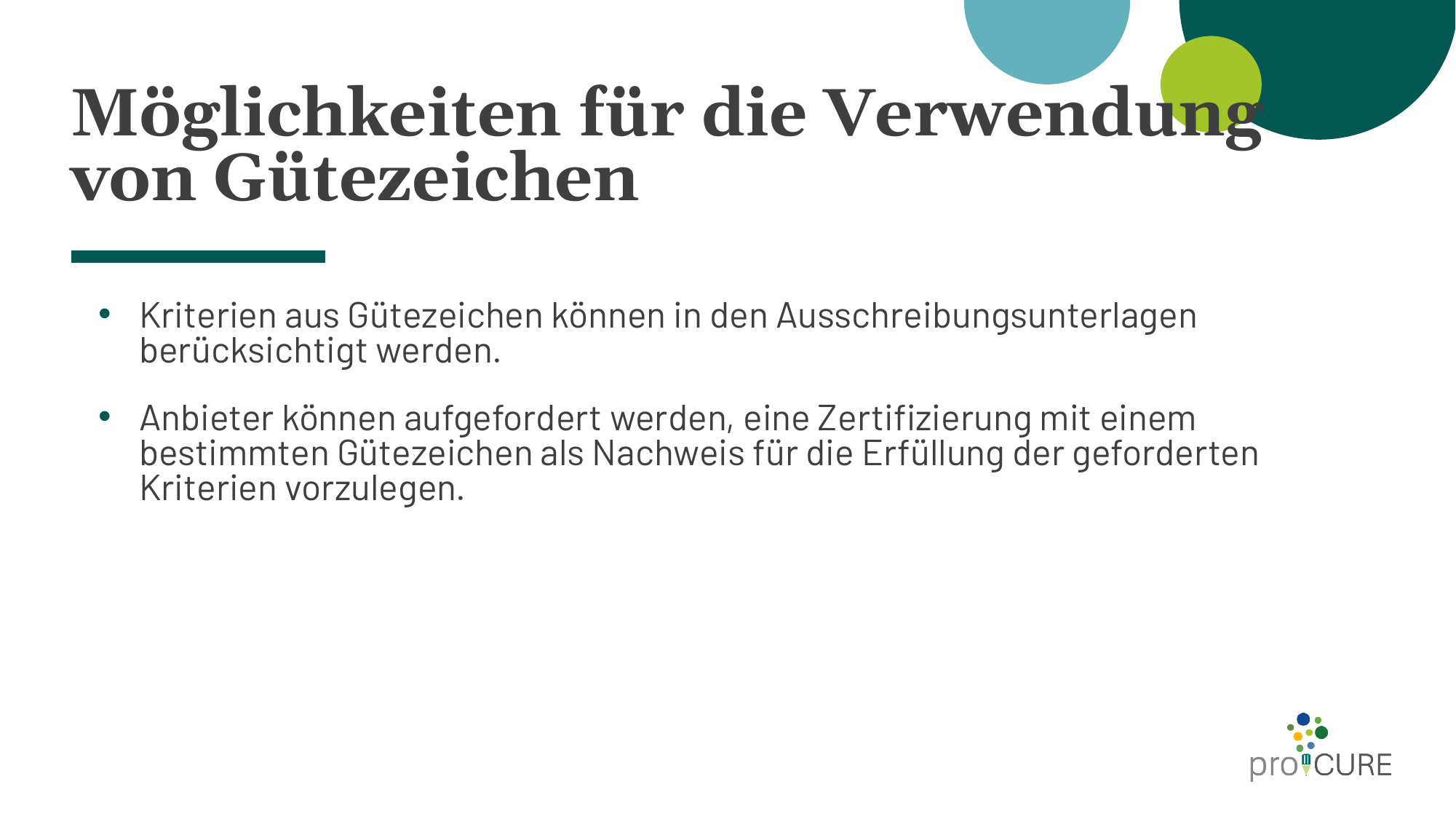

# Möglichkeiten für die Verwendung von Gütezeichen
Kriterien aus Gütezeichen können in den Ausschreibungsunterlagen berücksichtigt werden.
Anbieter können aufgefordert werden, eine Zertifizierung mit einem bestimmten Gütezeichen als Nachweis für die Erfüllung der geforderten Kriterien vorzulegen.